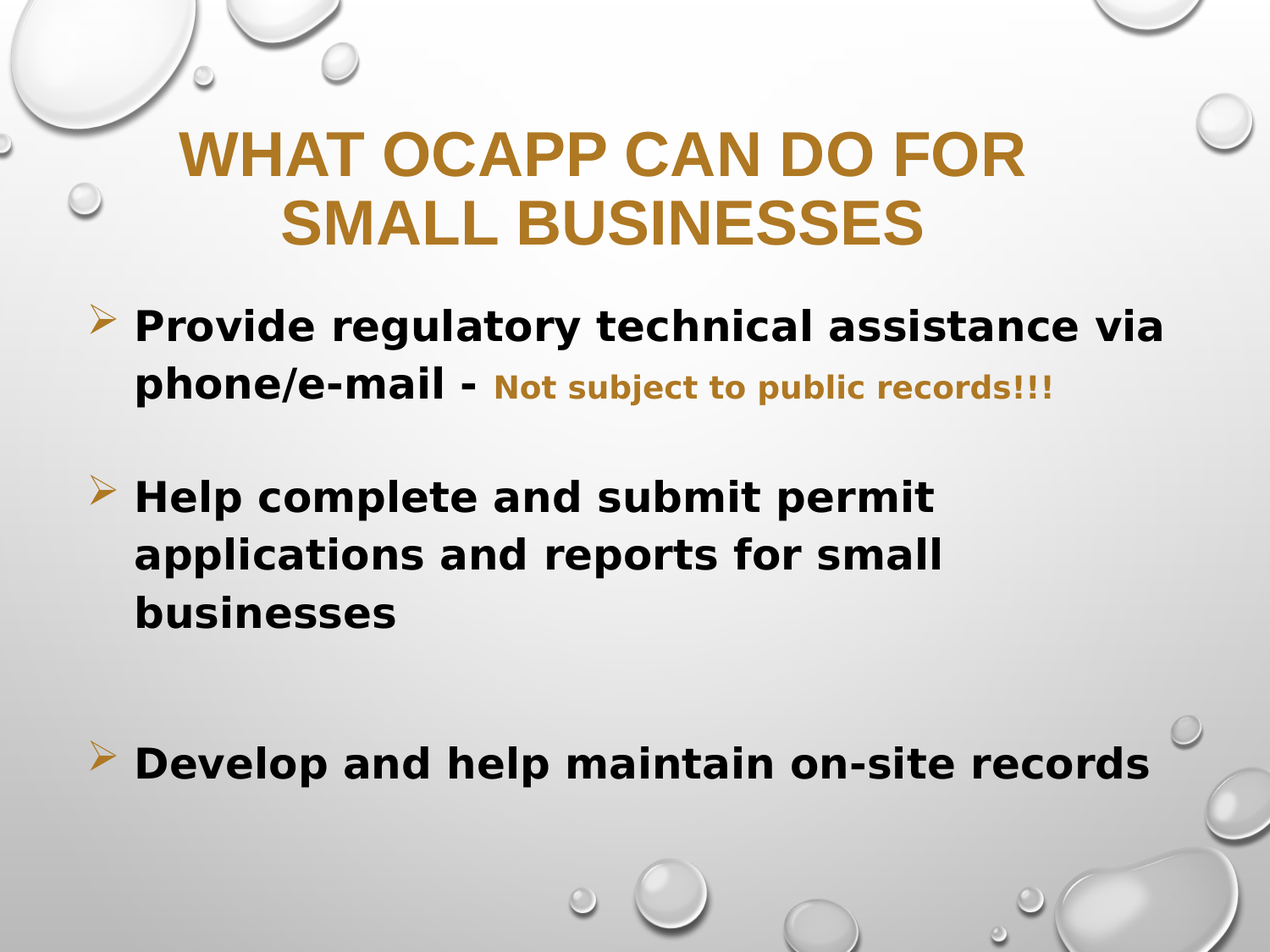

# What OCAPP can do for small businesses
Provide regulatory technical assistance via phone/e-mail - Not subject to public records!!!

Help complete and submit permit applications and reports for small businesses

Develop and help maintain on-site records